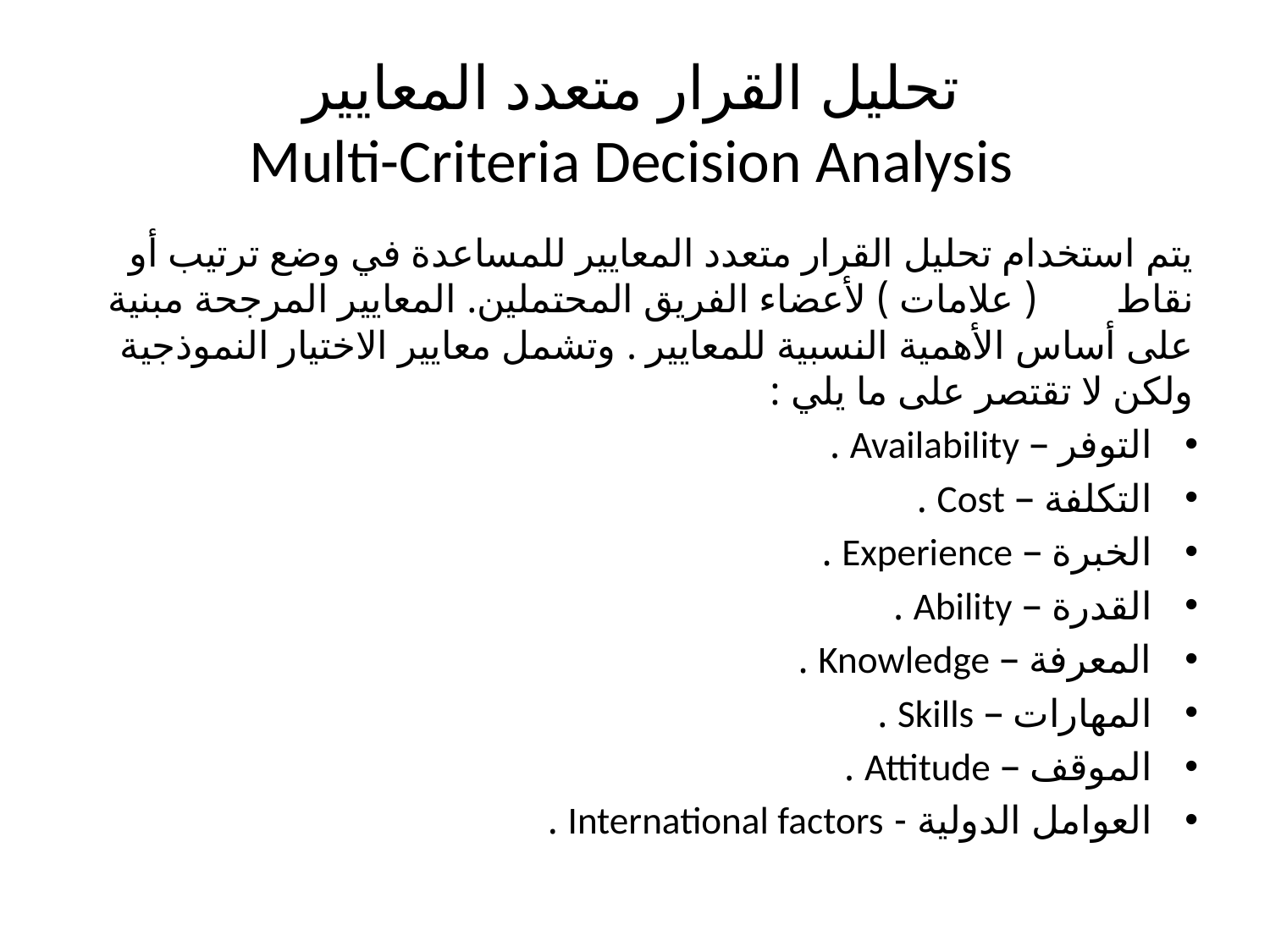

# تحليل القرار متعدد المعايير Multi-Criteria Decision Analysis
يتم استخدام تحليل القرار متعدد المعايير للمساعدة في وضع ترتيب أو نقاط        ( علامات ) لأعضاء الفريق المحتملين. المعايير المرجحة مبنية على أساس الأهمية النسبية للمعايير . وتشمل معايير الاختيار النموذجية ولكن لا تقتصر على ما يلي :
التوفر – Availability .
التكلفة – Cost .
الخبرة – Experience .
القدرة – Ability .
المعرفة – Knowledge .
المهارات – Skills .
الموقف – Attitude .
العوامل الدولية - International factors .